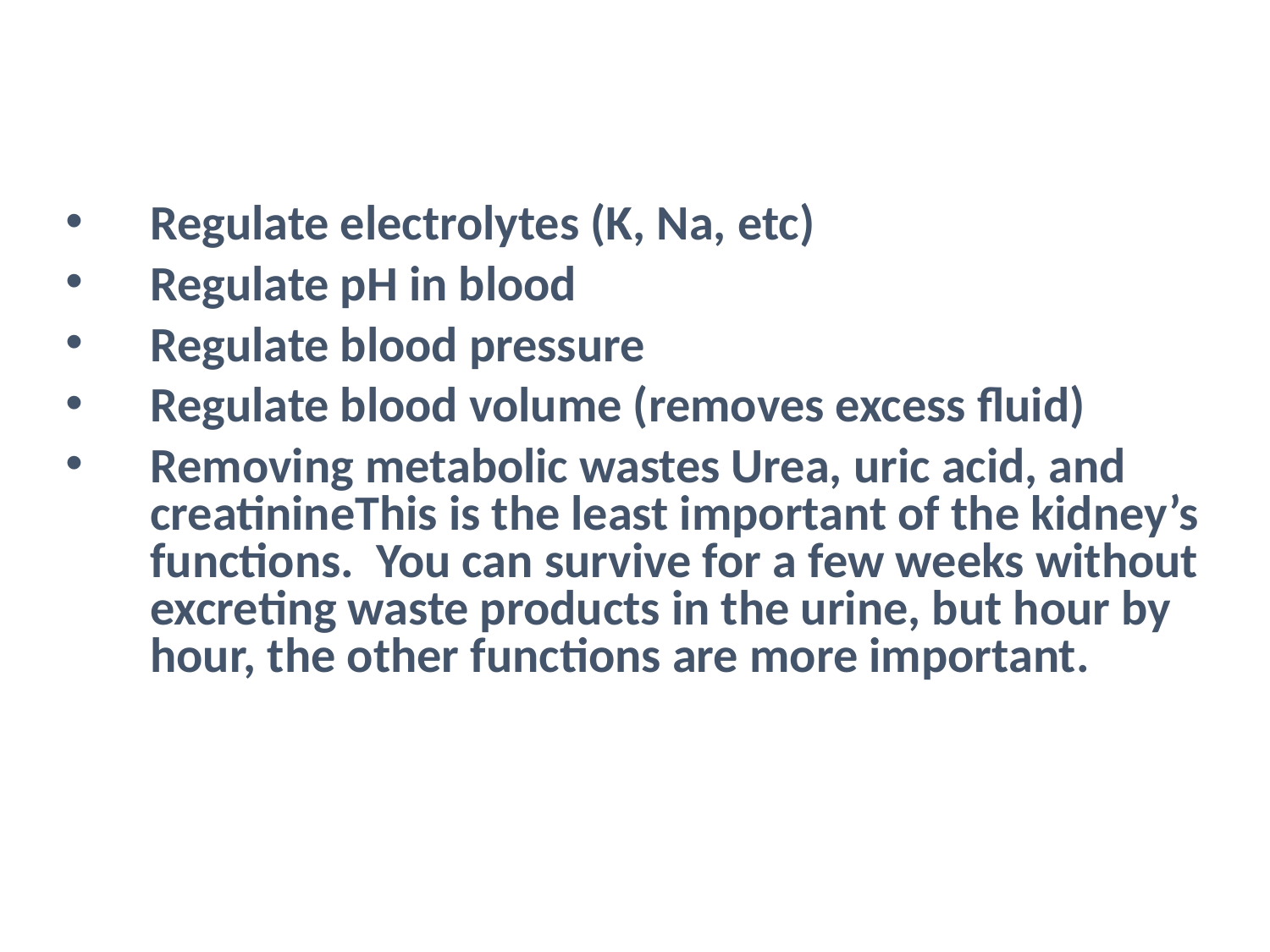

#
Regulate electrolytes (K, Na, etc)
Regulate pH in blood
Regulate blood pressure
Regulate blood volume (removes excess fluid)
Removing metabolic wastes Urea, uric acid, and creatinineThis is the least important of the kidney’s functions.  You can survive for a few weeks without excreting waste products in the urine, but hour by hour, the other functions are more important.